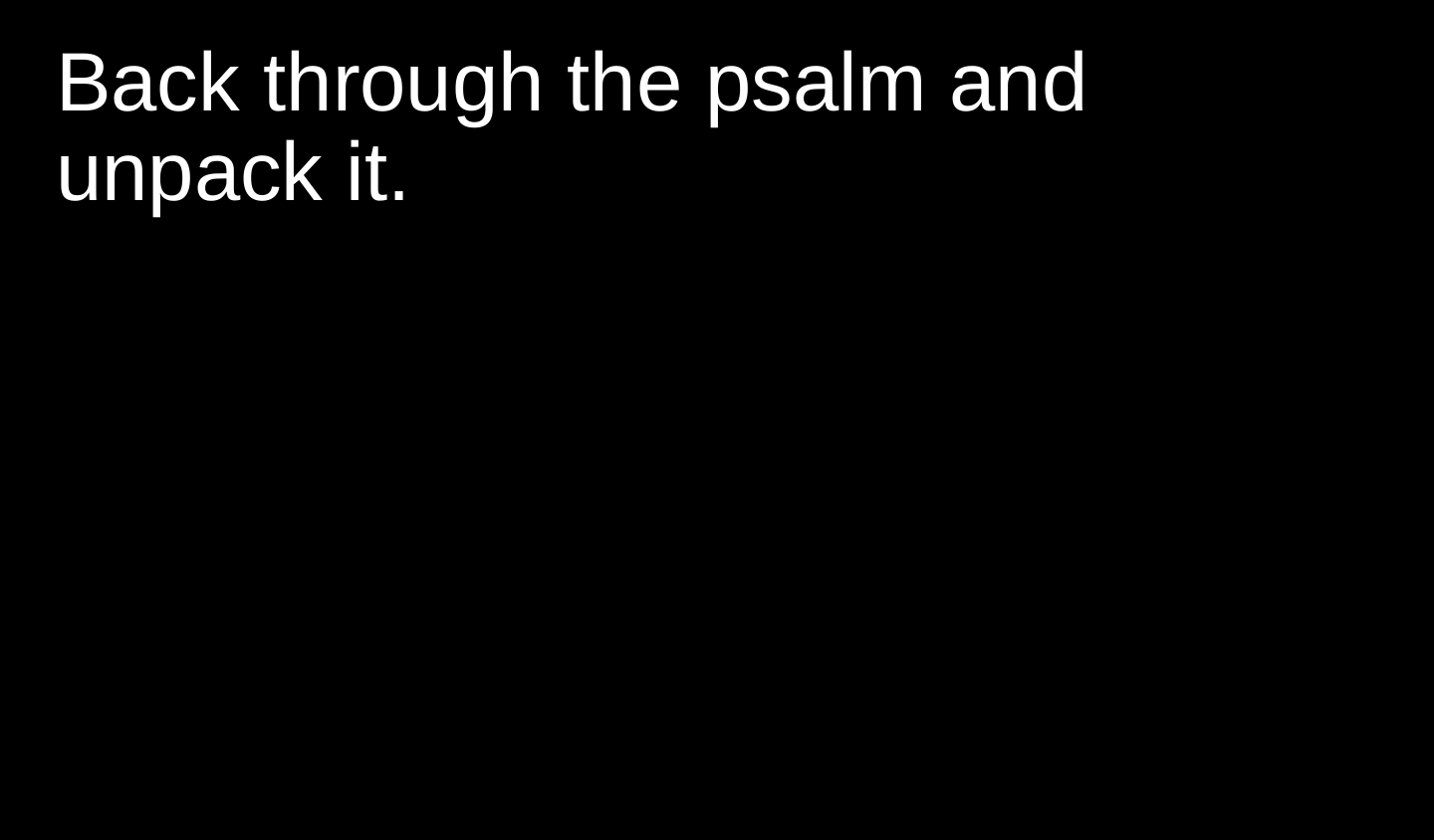

Back through the psalm and unpack it.